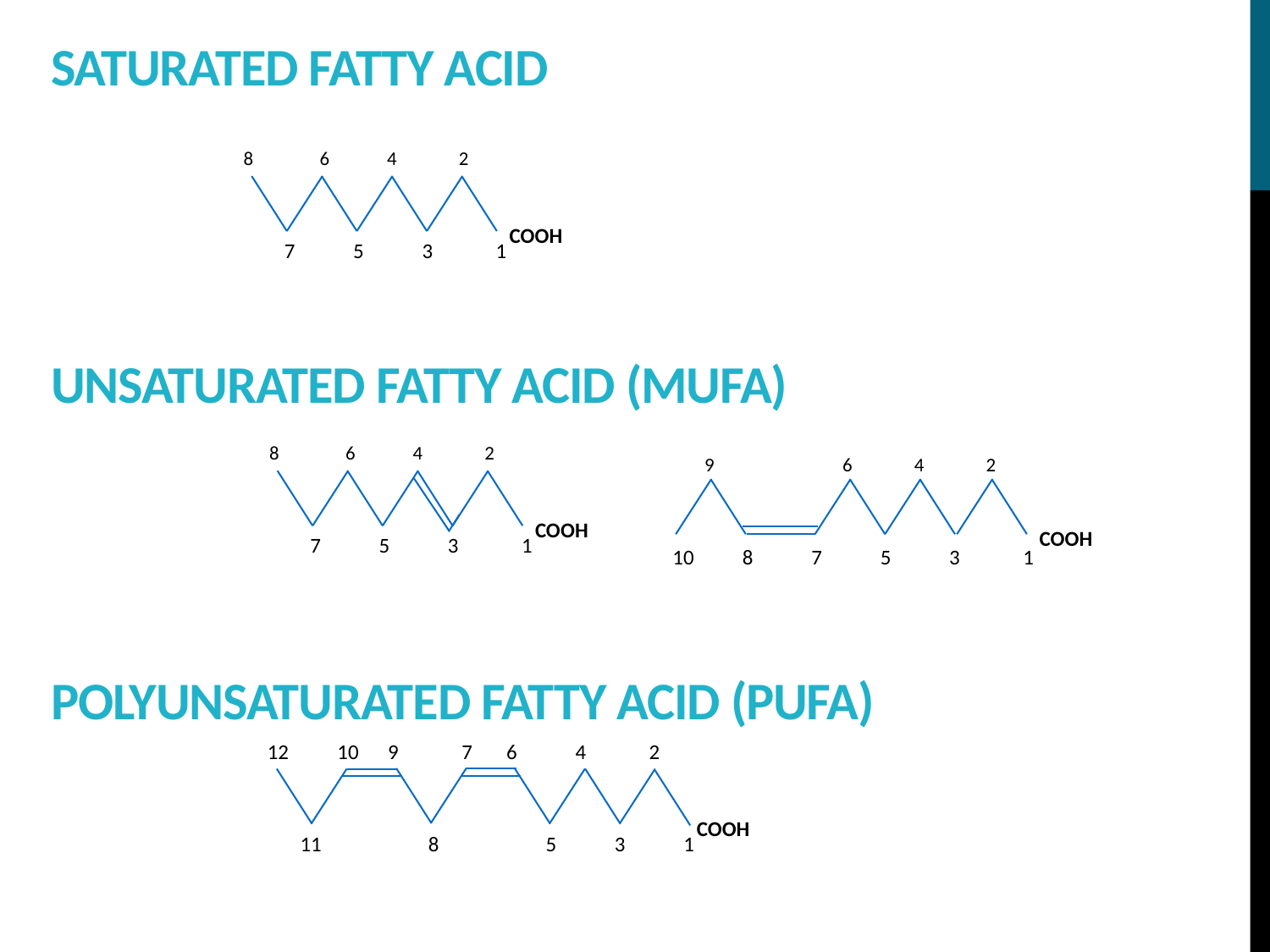

# Saturated fatty acid Unsaturated fatty acid (MUFA) polyunsaturated fatty acid (PUFA)
8               6             4              2
COOH
               7            5            3             1
8               6             4              2
COOH
               7            5            3             1
9                             6              4              2
COOH
 10          8            7            5            3             1
12          10      9             7       6            4             2
COOH
11                      8                      5            3            1